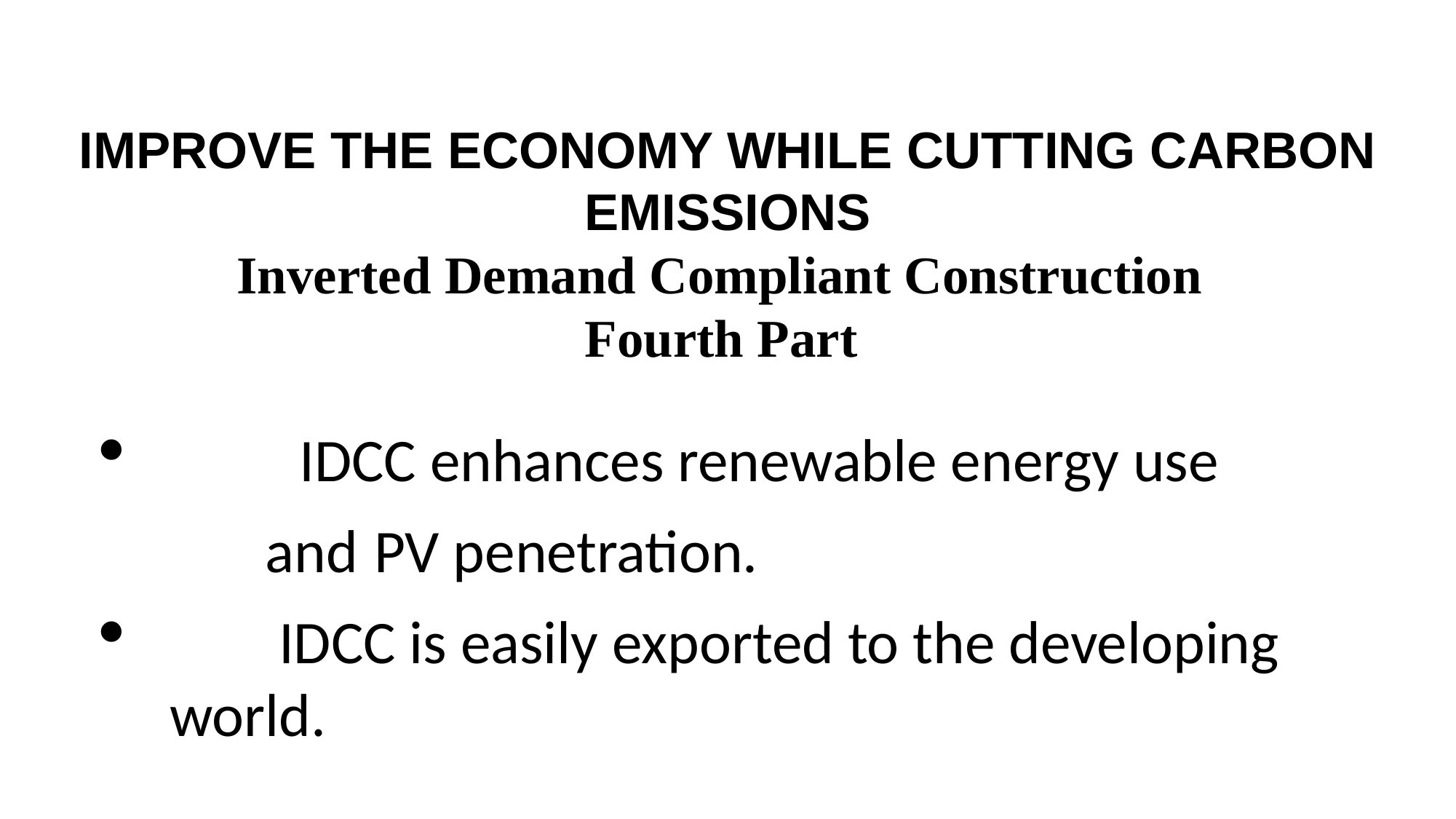

IMPROVE THE ECONOMY WHILE CUTTING CARBON EMISSIONS
	Inverted Demand Compliant Construction
Fourth Part

	IDCC enhances renewable energy use
	and 	PV penetration.
	IDCC is easily exported to the developing 	world.